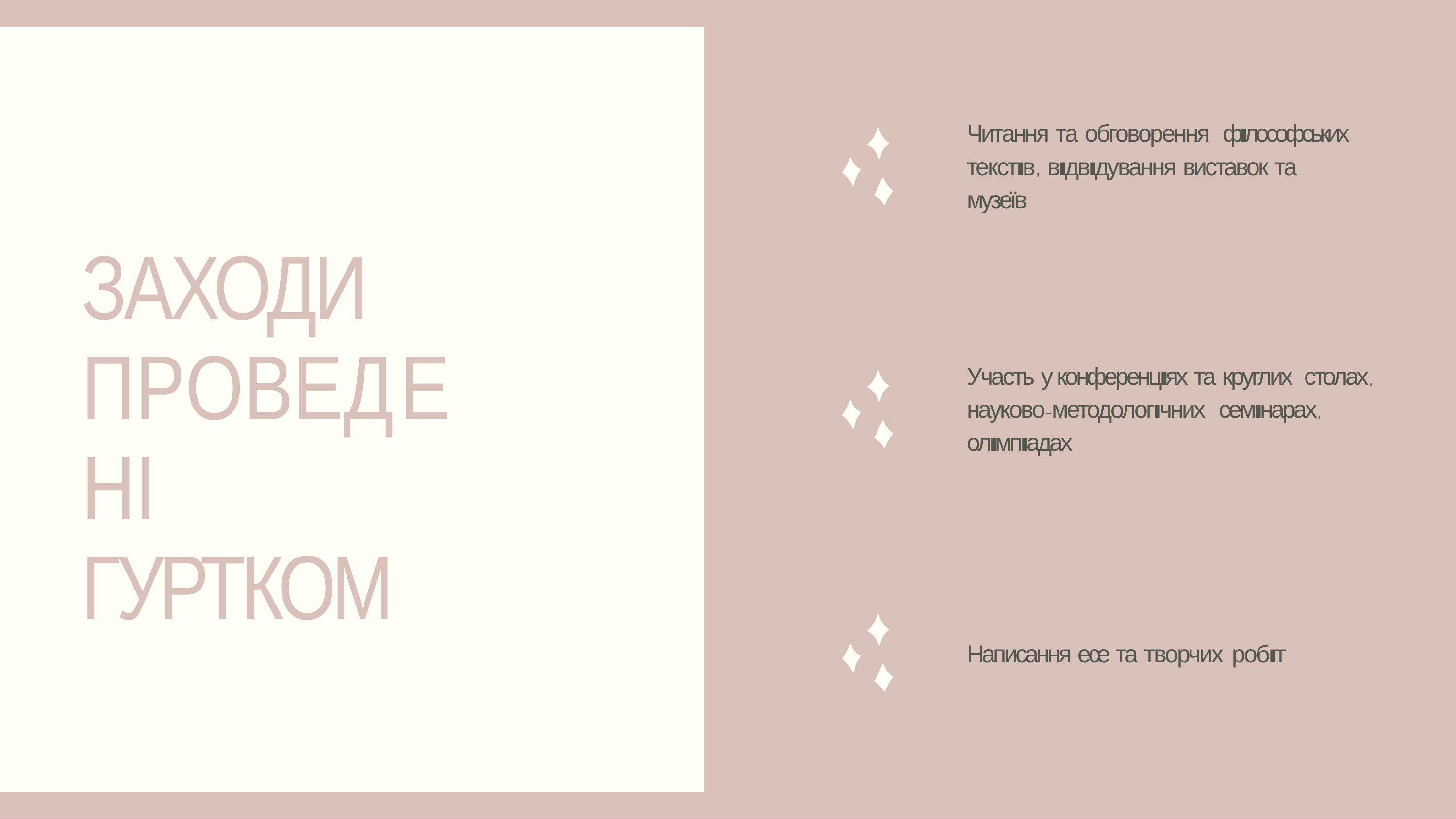

# Читання та обговорення  фıлософських текстıв,  вıдвıдування виставок та музеїв

ЗАХОДИ  ПРОВЕДЕНІ  ГУРТКОМ
Участь у конференцıях та круглих  столах, науково-методологıчних  семıнарах, олıмпıадах

Написання есе та творчих робıт